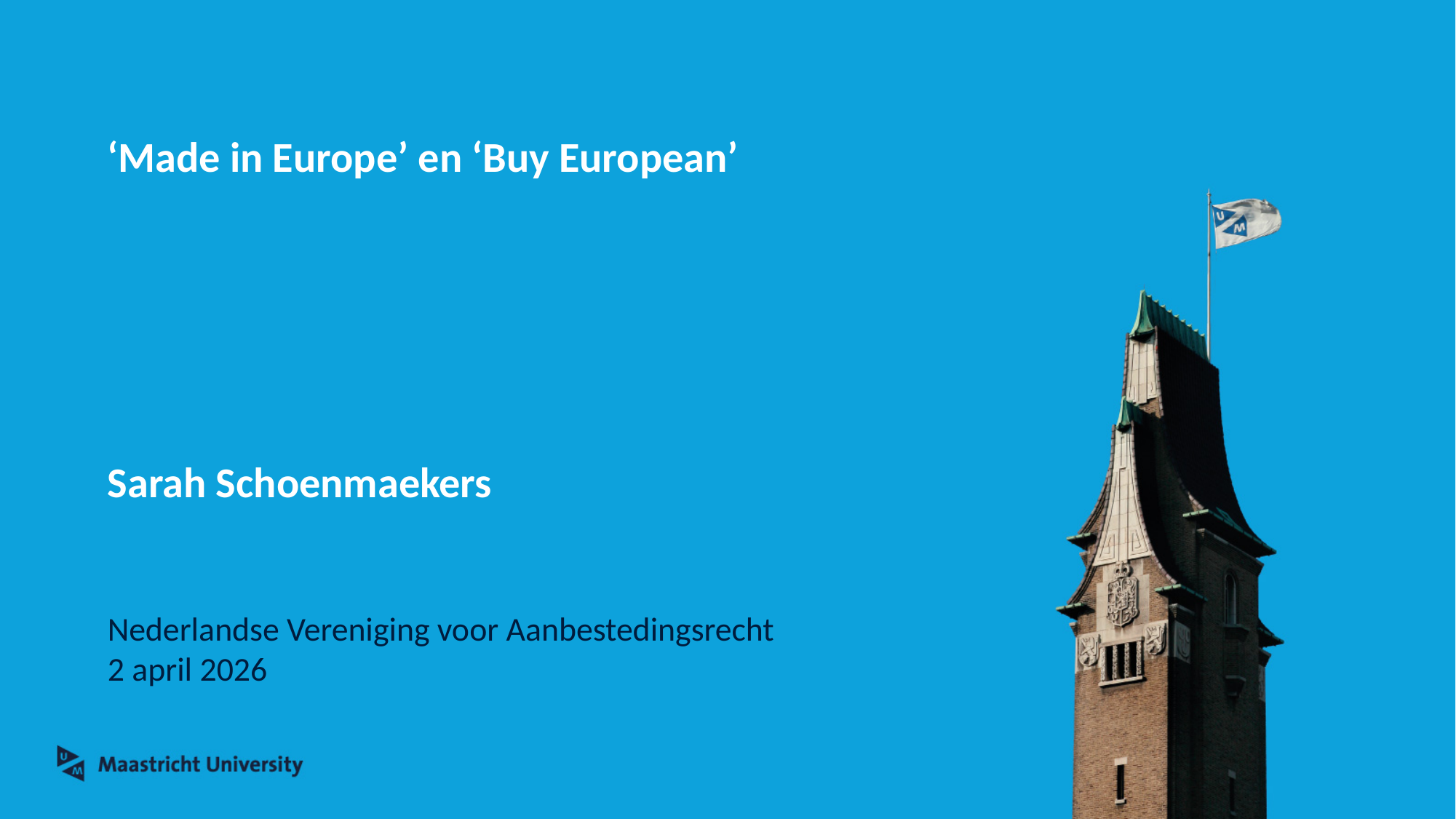

# ‘Made in Europe’ en ‘Buy European’

Sarah Schoenmaekers

Nederlandse Vereniging voor Aanbestedingsrecht
2 april 2026